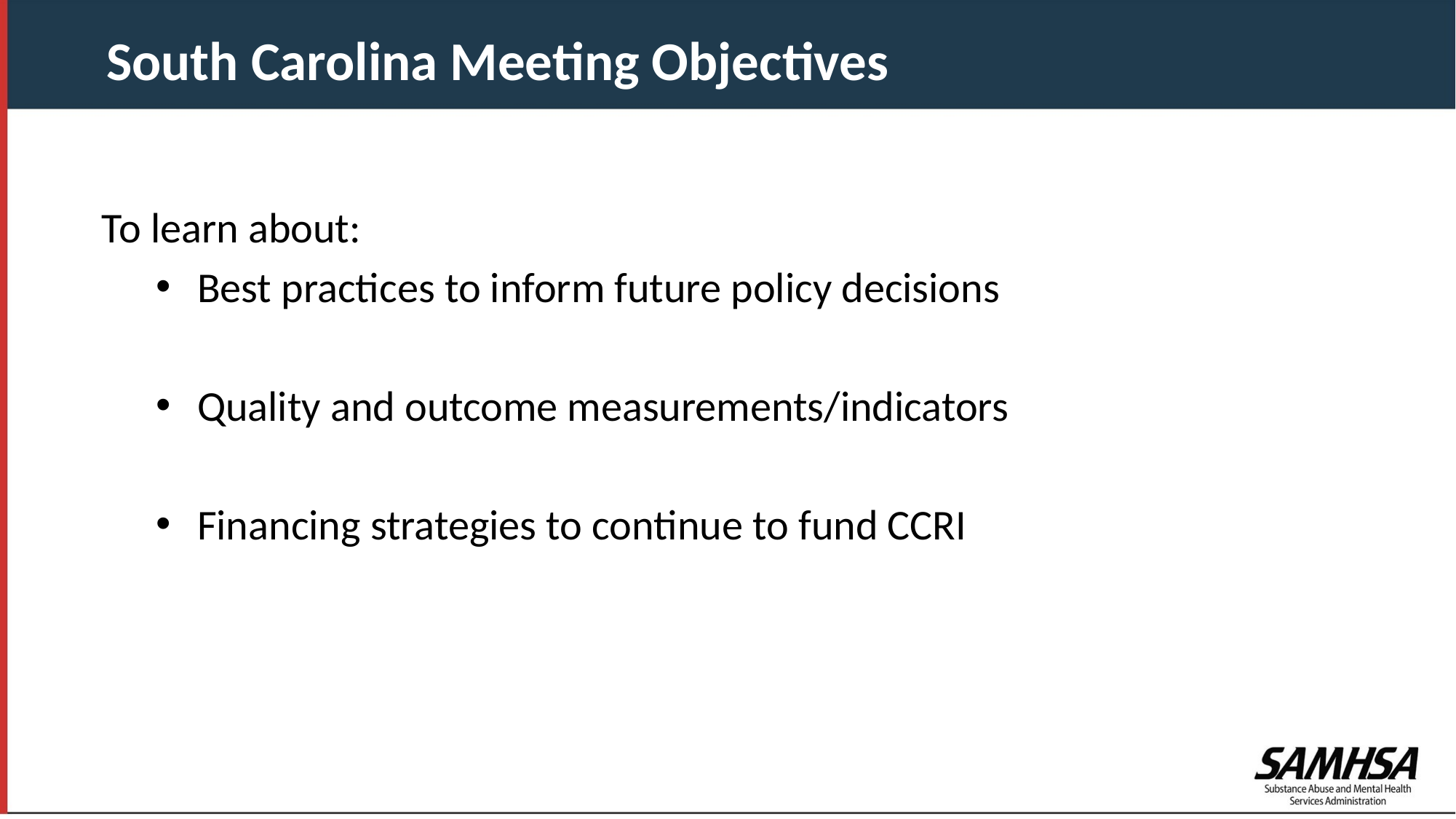

South Carolina Meeting Objectives
To learn about:
Best practices to inform future policy decisions

Quality and outcome measurements/indicators

Financing strategies to continue to fund CCRI